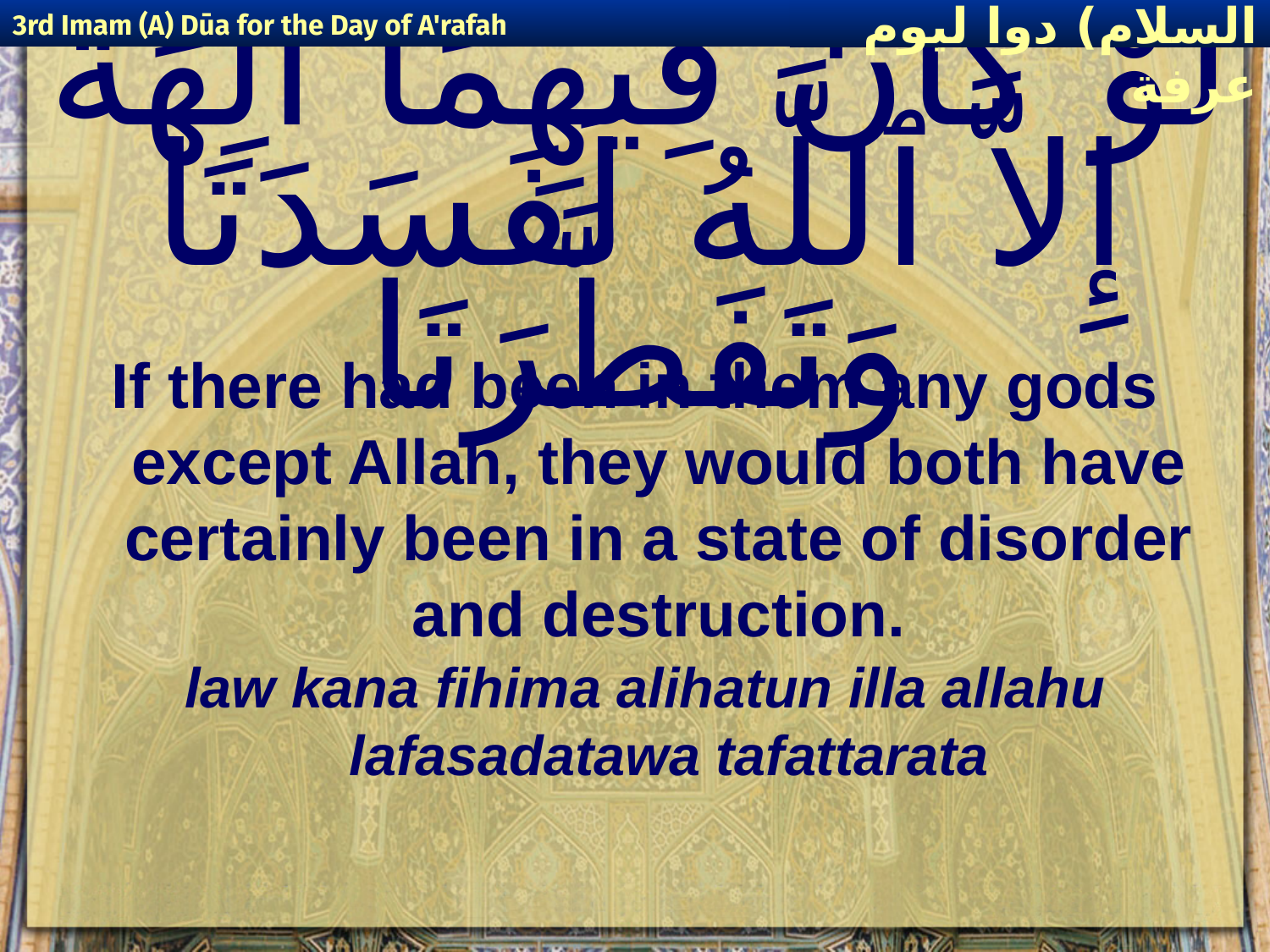

3rd Imam (A) Dūa for the Day of A'rafah
إمام حسين(عليه السلام) دوا ليوم عرفة
# لَوْ كَانَ فِيهِمَا آلِهَةٌ إِلاَّ ٱللَّهُ لَفَسَدَتَا وَتَفَطَّرَتَا
If there had been in them any gods except Allah, they would both have certainly been in a state of disorder and destruction.
law kana fihima alihatun illa allahu lafasadatawa tafattarata